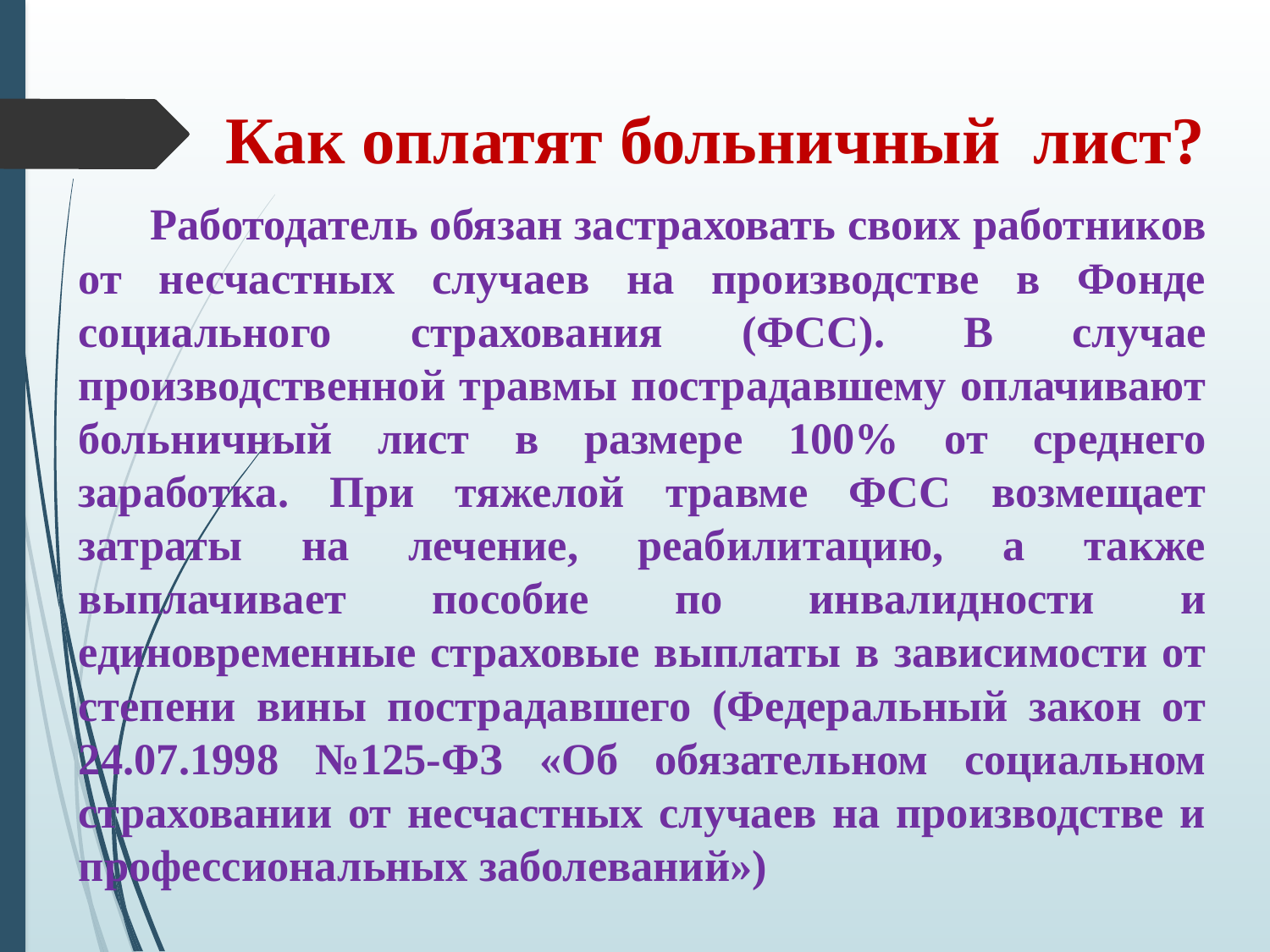

Как оплатят больничный  лист?
      Работодатель обязан застраховать своих работников от несчастных случаев на производстве в Фонде социального страхования (ФСС). В случае производственной травмы пострадавшему оплачивают больничный лист в размере 100% от среднего заработка. При тяжелой травме ФСС возмещает затраты на лечение, реабилитацию, а также выплачивает пособие по инвалидности и единовременные страховые выплаты в зависимости от степени вины пострадавшего (Федеральный закон от 24.07.1998 №125-ФЗ «Об обязательном социальном страховании от несчастных случаев на производстве и профессиональных заболеваний»)